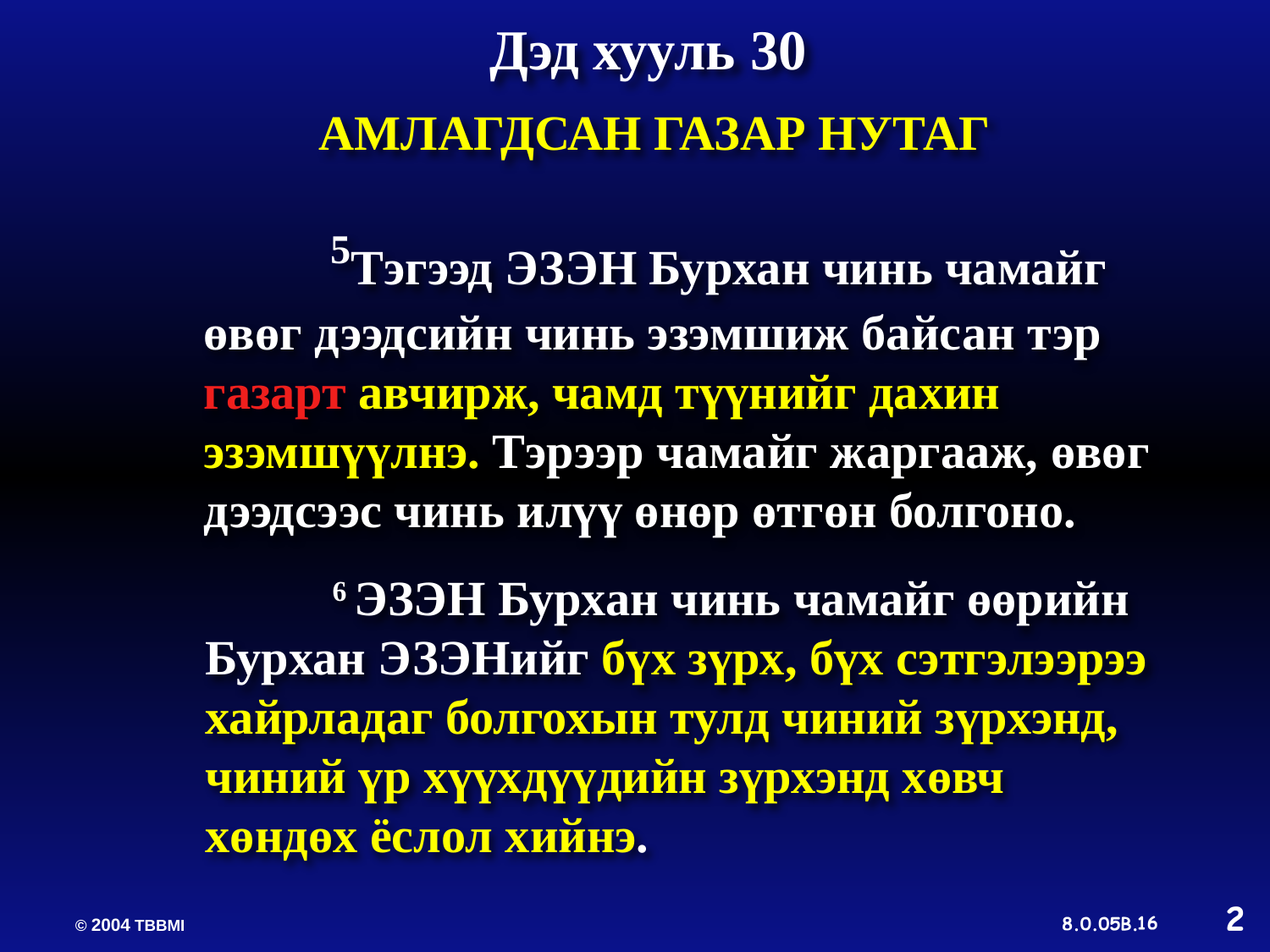

Дэд хууль 30
АМЛАГДСАН ГАЗАР НУТАГ
	5Тэгээд ЭЗЭН Бурхан чинь чамайг өвөг дээдсийн чинь эзэмшиж байсан тэр газарт авчирж, чамд түүнийг дахин эзэмшүүлнэ. Тэрээр чамайг жаргааж, өвөг дээдсээс чинь илүү өнөр өтгөн болгоно.
	6 ЭЗЭН Бурхан чинь чамайг өөрийн Бурхан ЭЗЭНийг бүх зүрх, бүх сэтгэлээрээ хайрладаг болгохын тулд чиний зүрхэнд, чиний үр хүүхдүүдийн зүрхэнд хөвч хөндөх ёслол хийнэ.
2

16